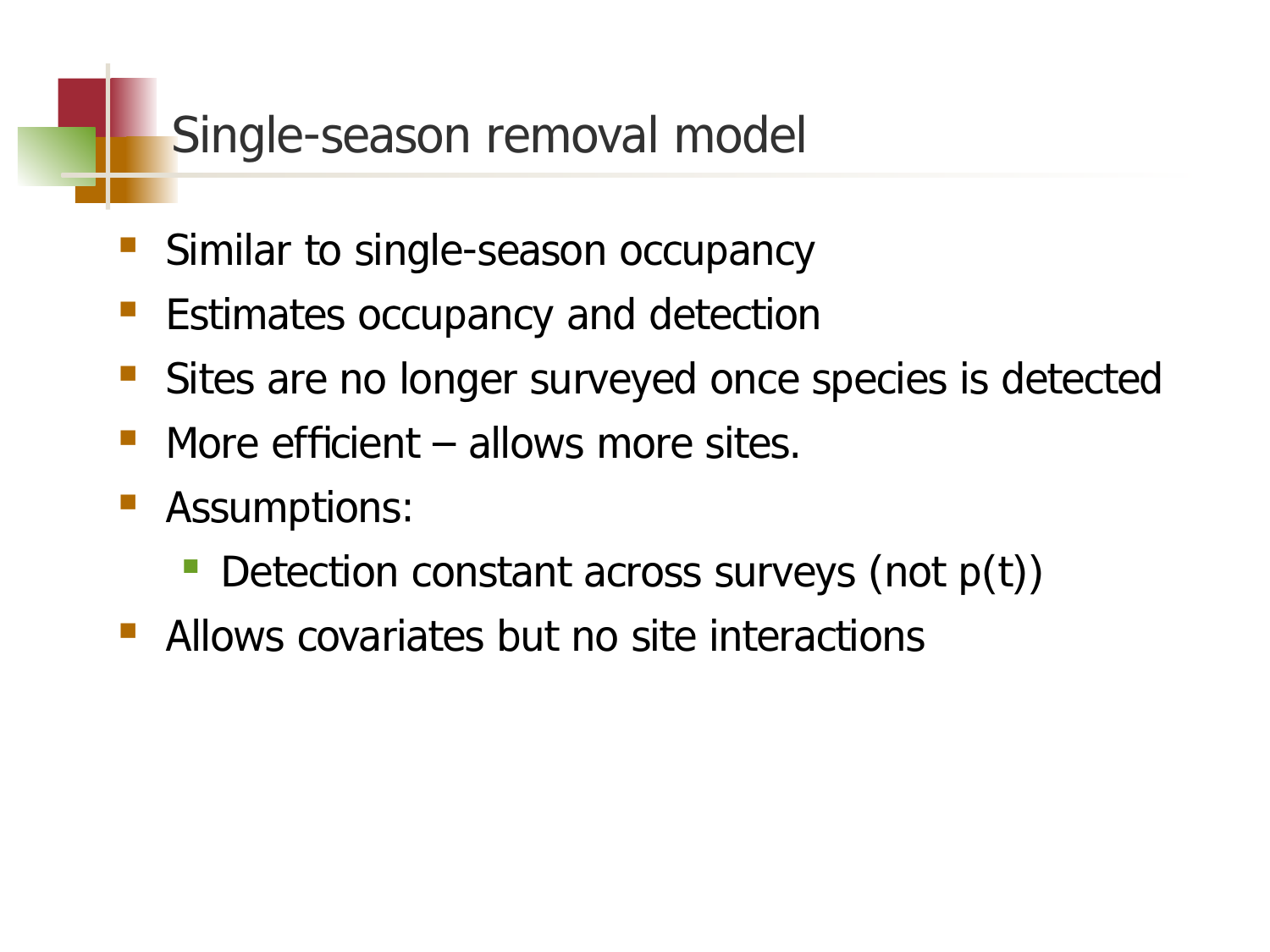

# Single-season removal model
Similar to single-season occupancy
Estimates occupancy and detection
Sites are no longer surveyed once species is detected
More efficient – allows more sites.
Assumptions:
Detection constant across surveys (not p(t))
Allows covariates but no site interactions